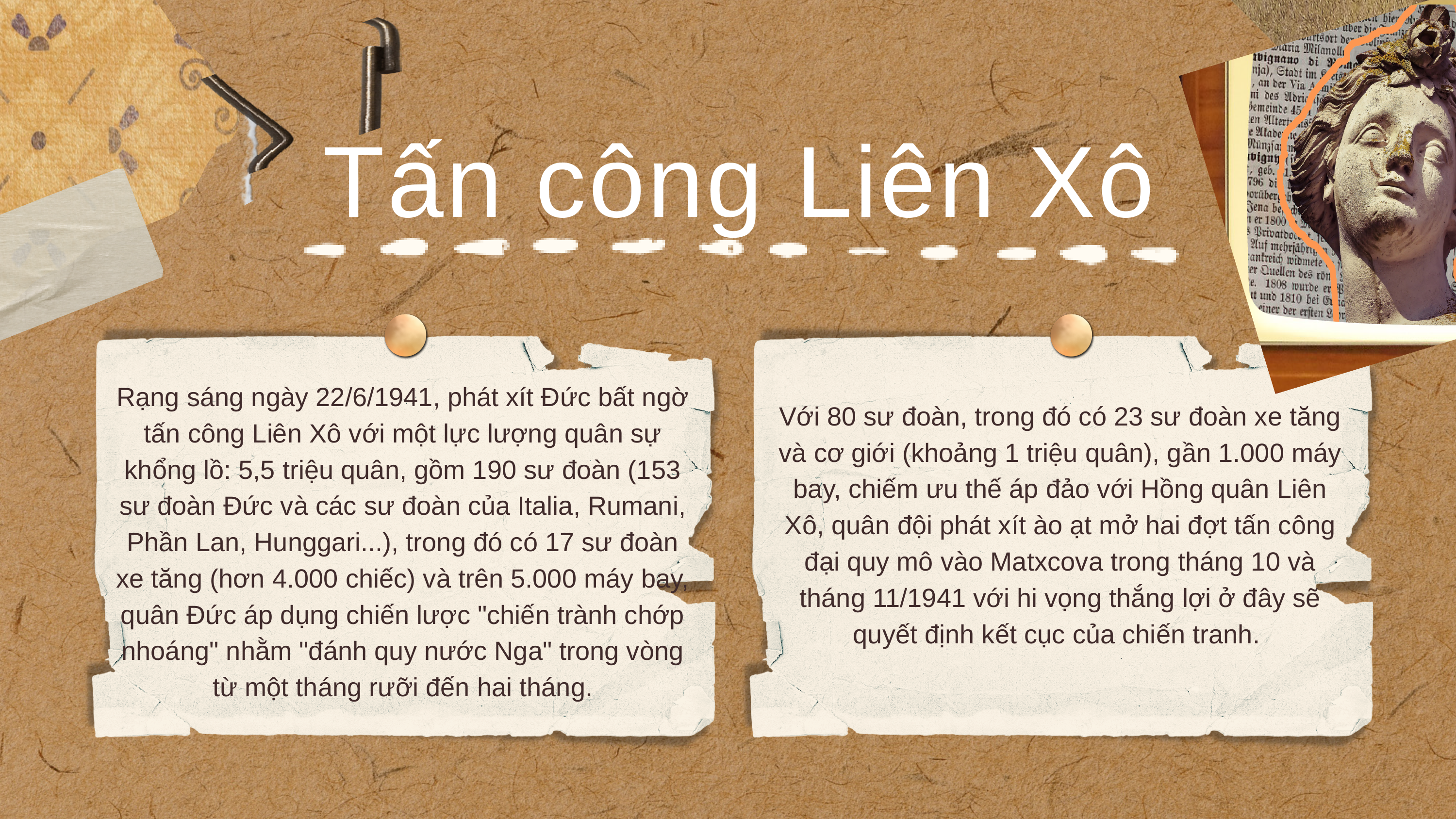

Tấn công Liên Xô

Rạng sáng ngày 22/6/1941, phát xít Đức bất ngờ tấn công Liên Xô với một lực lượng quân sự khổng lồ: 5,5 triệu quân, gồm 190 sư đoàn (153 sư đoàn Đức và các sư đoàn của Italia, Rumani, Phần Lan, Hunggari...), trong đó có 17 sư đoàn xe tăng (hơn 4.000 chiếc) và trên 5.000 máy bay, quân Đức áp dụng chiến lược "chiến trành chớp nhoáng" nhằm "đánh quy nước Nga" trong vòng từ một tháng rưỡi đến hai tháng.
Với 80 sư đoàn, trong đó có 23 sư đoàn xe tăng và cơ giới (khoảng 1 triệu quân), gần 1.000 máy bay, chiếm ưu thế áp đảo với Hồng quân Liên Xô, quân đội phát xít ào ạt mở hai đợt tấn công đại quy mô vào Matxcova trong tháng 10 và tháng 11/1941 với hi vọng thắng lợi ở đây sẽ quyết định kết cục của chiến tranh.